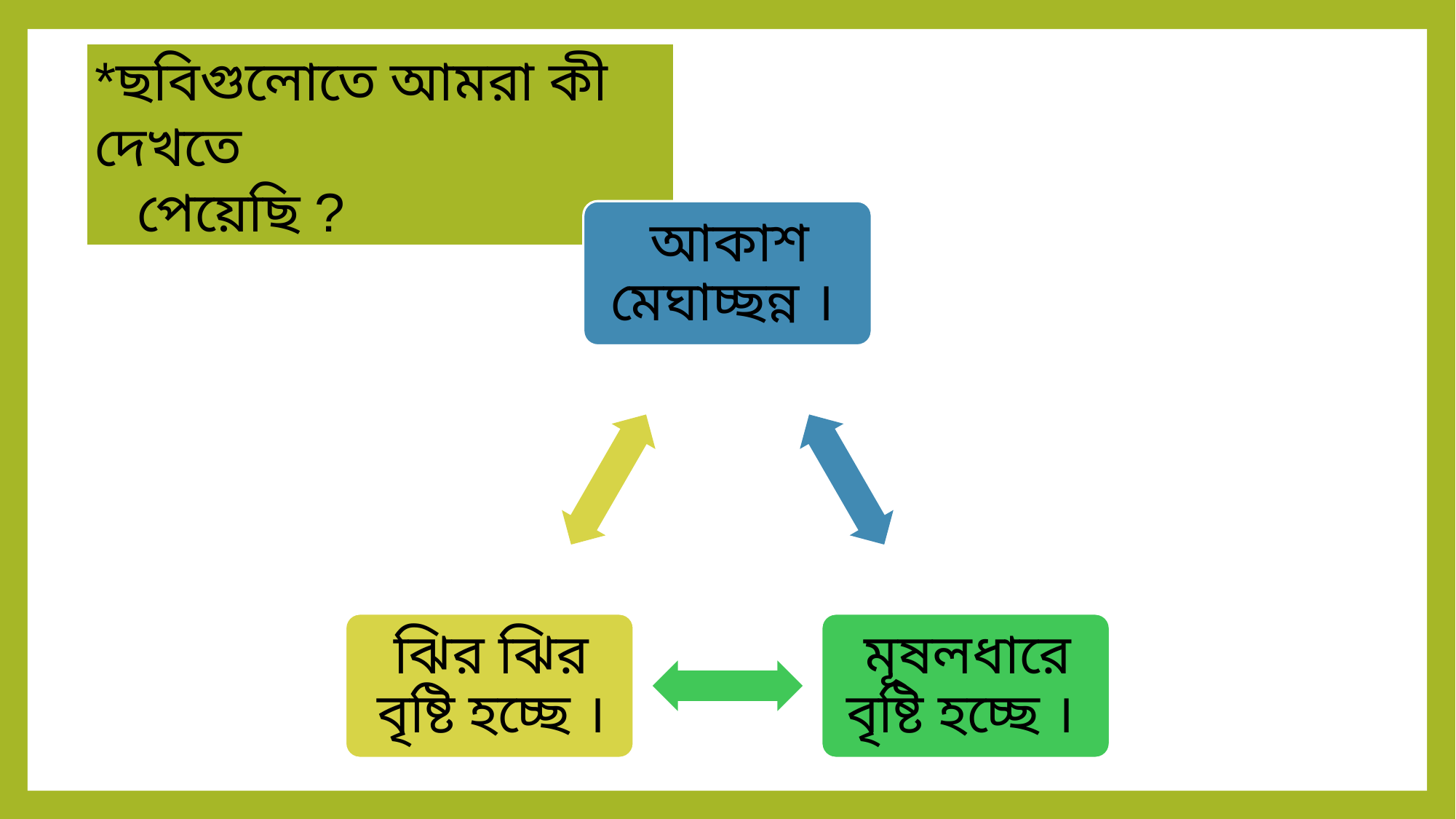

*ছবিগুলোতে আমরা কী  দেখতে
   পেয়েছি ?
আকাশ মেঘাচ্ছন্ন ।

মূষলধারে বৃষ্টি হচ্ছে ।

ঝির ঝির বৃষ্টি হচ্ছে ।